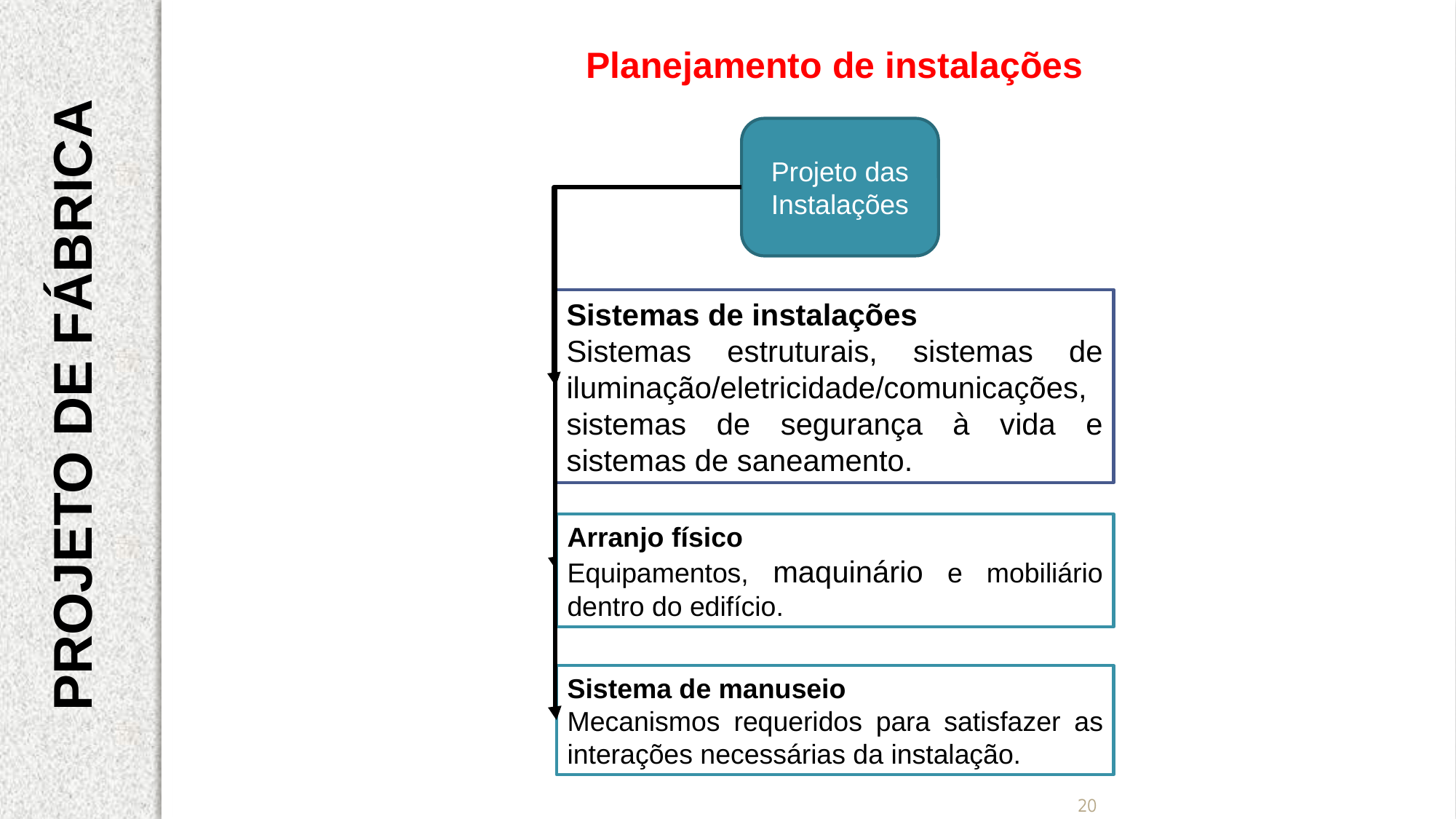

Planejamento de instalações
Projeto das Instalações
Sistemas de instalações
Sistemas estruturais, sistemas de iluminação/eletricidade/comunicações, sistemas de segurança à vida e sistemas de saneamento.
PROJETO DE FÁBRICA
Arranjo físico
Equipamentos, maquinário e mobiliário dentro do edifício.
Sistema de manuseio
Mecanismos requeridos para satisfazer as interações necessárias da instalação.
20